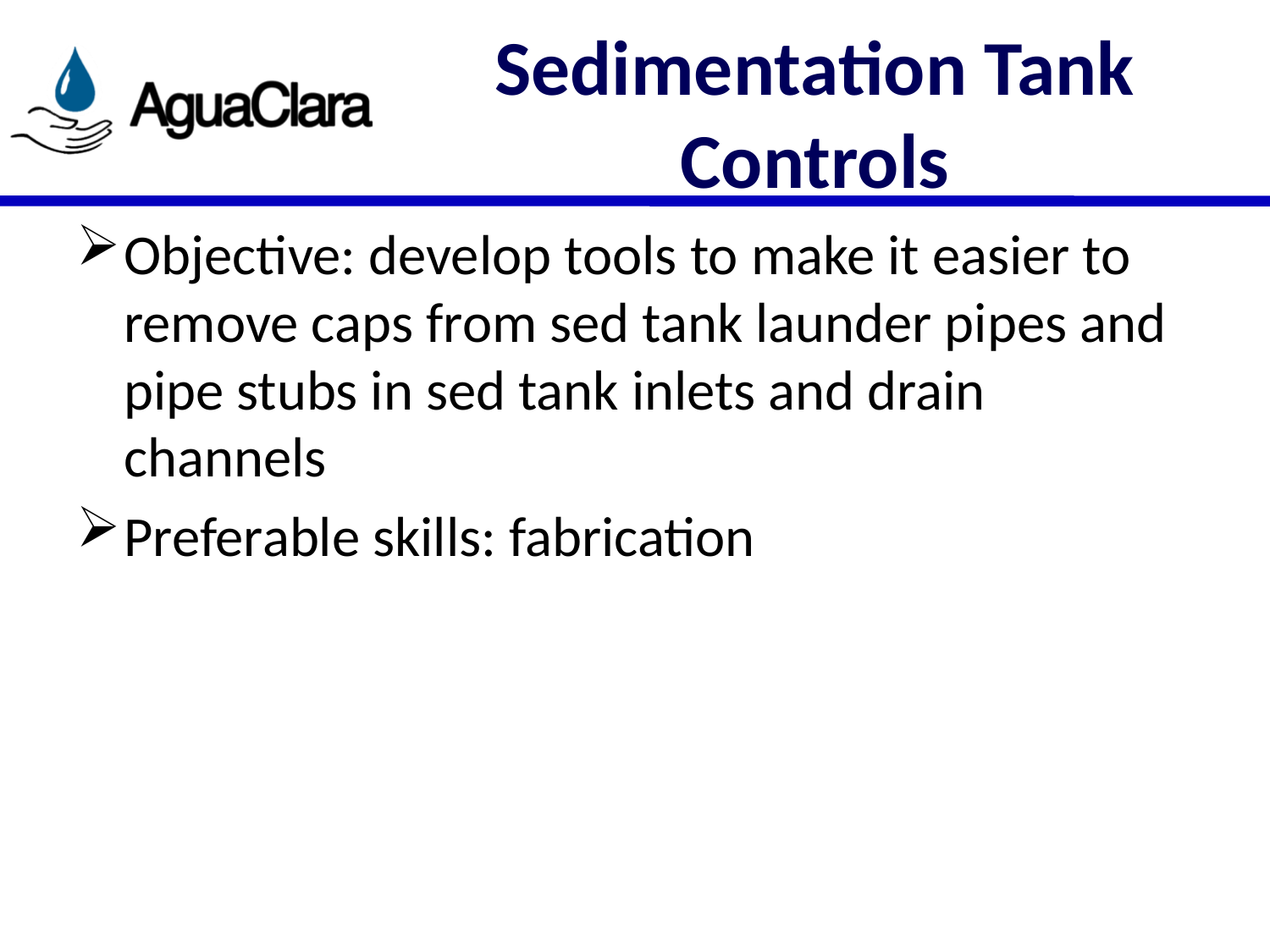

# Sedimentation Tank Controls
Objective: develop tools to make it easier to remove caps from sed tank launder pipes and pipe stubs in sed tank inlets and drain channels
Preferable skills: fabrication